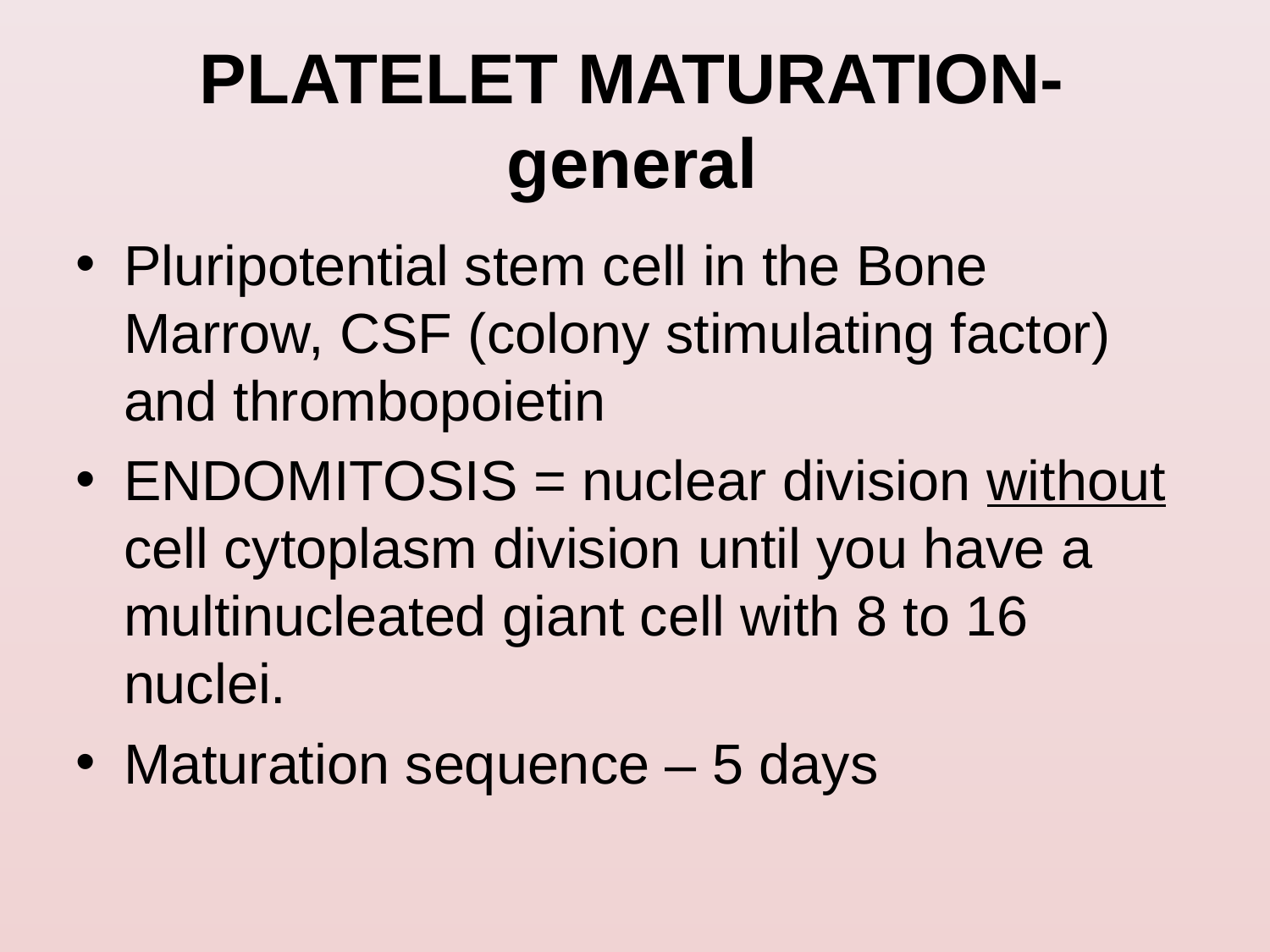

# PLATELET MATURATION- general
Pluripotential stem cell in the Bone Marrow, CSF (colony stimulating factor) and thrombopoietin
ENDOMITOSIS = nuclear division without cell cytoplasm division until you have a multinucleated giant cell with 8 to 16 nuclei.
Maturation sequence – 5 days